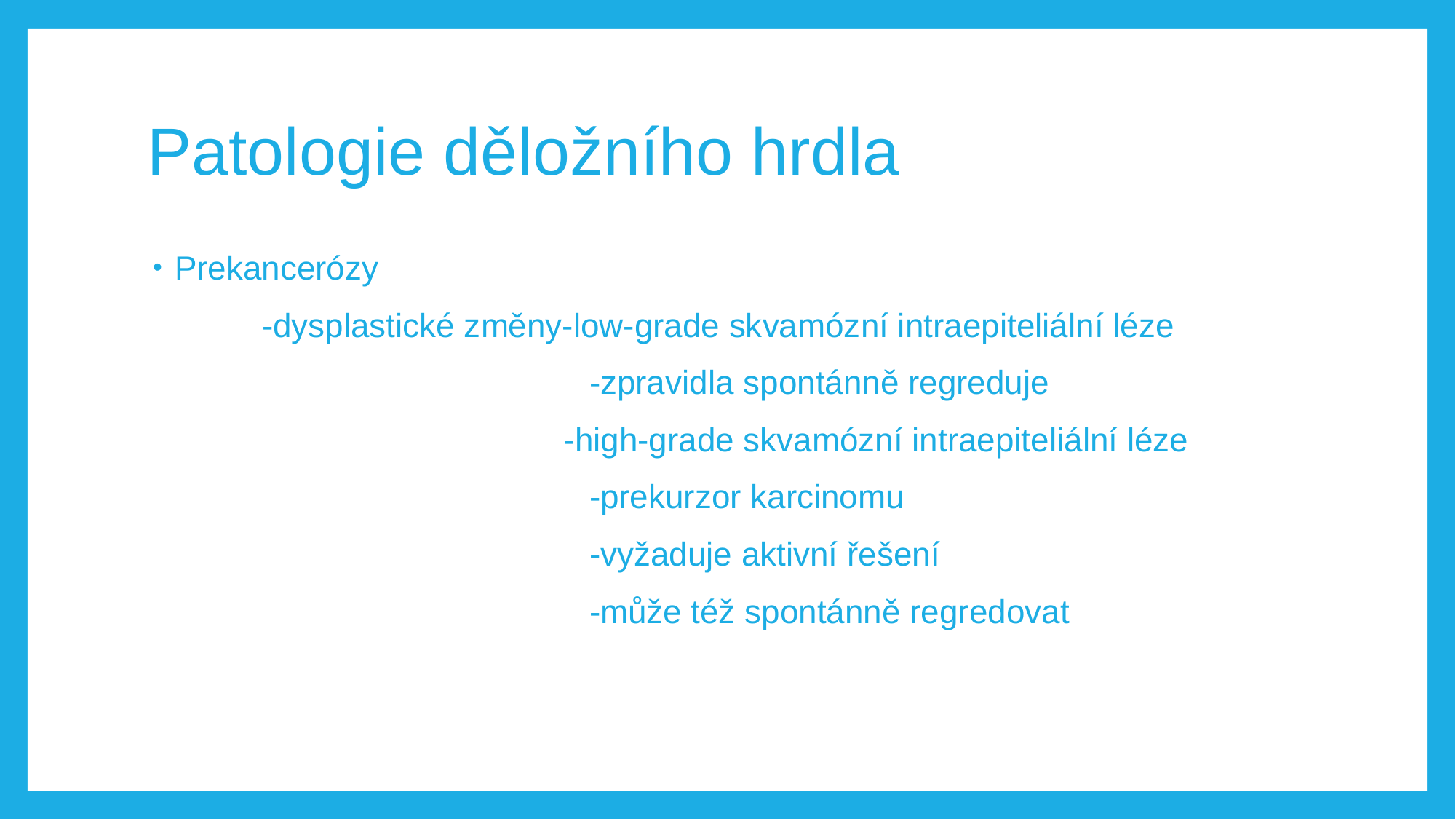

# Patologie děložního hrdla
Prekancerózy
	-dysplastické změny-low-grade skvamózní intraepiteliální léze
				-zpravidla spontánně regreduje
			         -high-grade skvamózní intraepiteliální léze
				-prekurzor karcinomu
				-vyžaduje aktivní řešení
				-může též spontánně regredovat